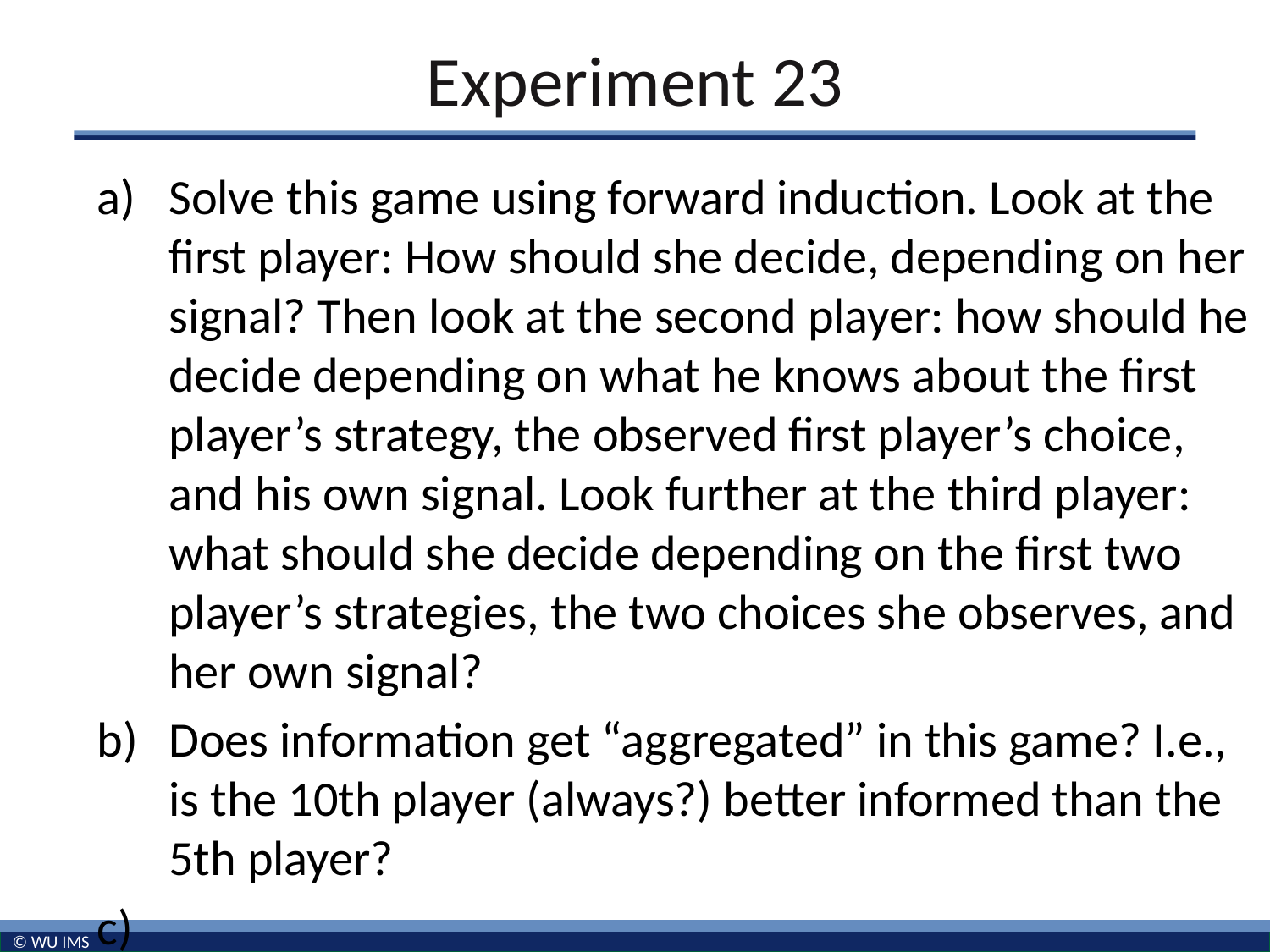

# Experiment 23
Solve this game using forward induction. Look at the first player: How should she decide, depending on her signal? Then look at the second player: how should he decide depending on what he knows about the first player’s strategy, the observed first player’s choice, and his own signal. Look further at the third player: what should she decide depending on the first two player’s strategies, the two choices she observes, and her own signal?
Does information get “aggregated” in this game? I.e., is the 10th player (always?) better informed than the 5th player?